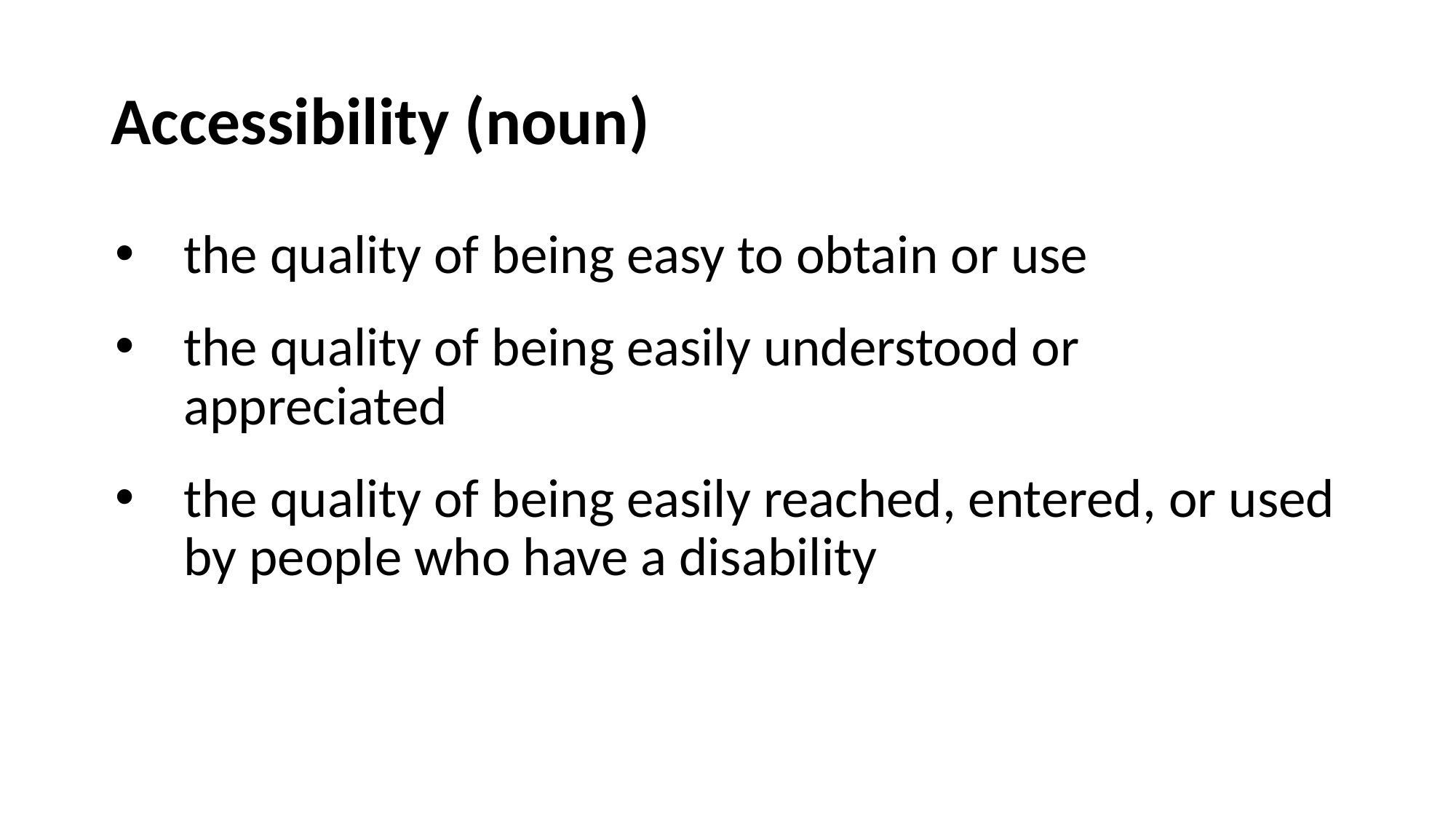

# Accessibility (noun)
the quality of being easy to obtain or use
the quality of being easily understood or appreciated
the quality of being easily reached, entered, or used by people who have a disability